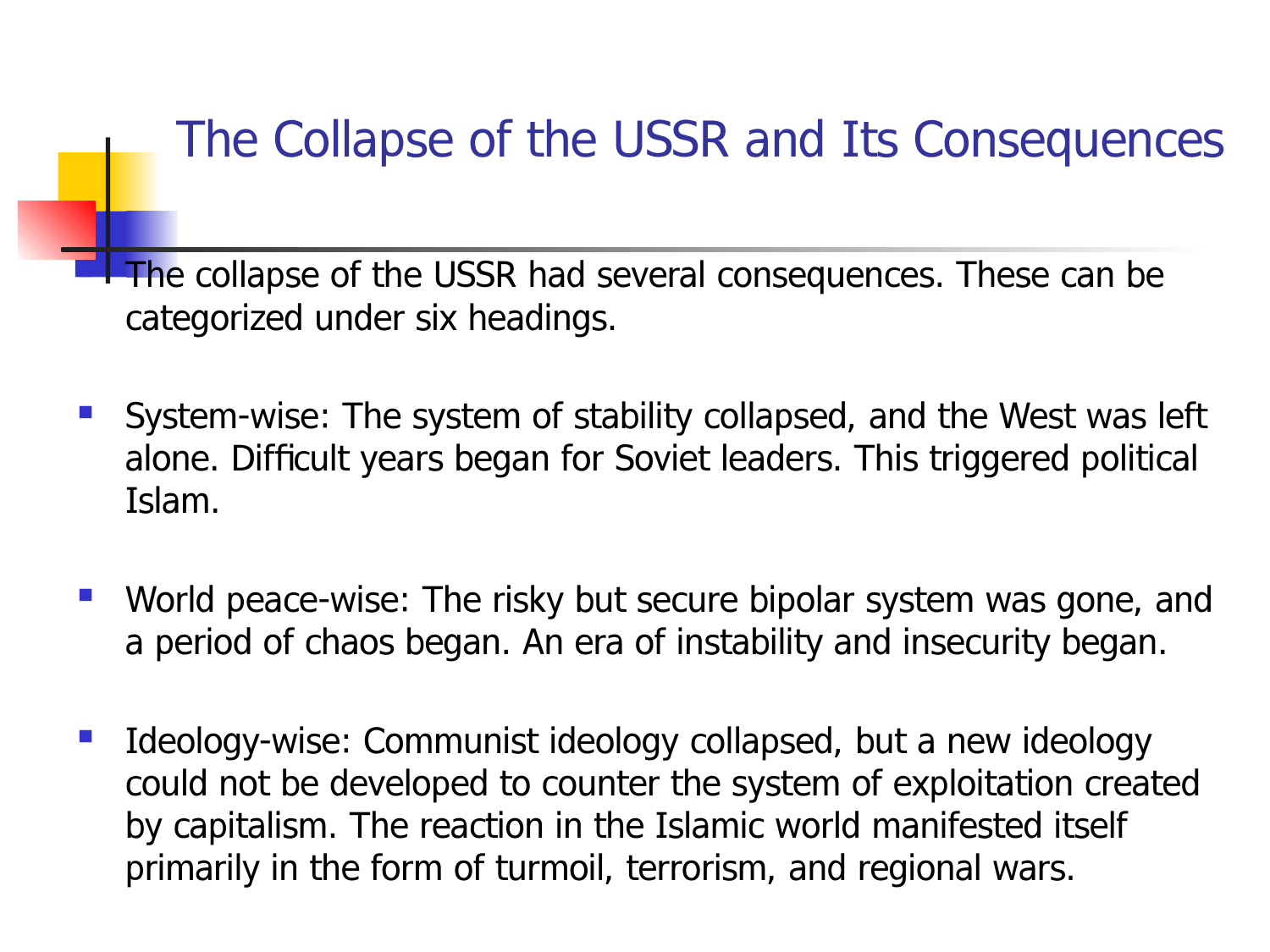

# The Collapse of the USSR and Its Consequences
The collapse of the USSR had several consequences. These can be categorized under six headings.

System-wise: The system of stability collapsed, and the West was left alone. Difficult years began for Soviet leaders. This triggered political Islam.

World peace-wise: The risky but secure bipolar system was gone, and a period of chaos began. An era of instability and insecurity began.

Ideology-wise: Communist ideology collapsed, but a new ideology could not be developed to counter the system of exploitation created by capitalism. The reaction in the Islamic world manifested itself primarily in the form of turmoil, terrorism, and regional wars.